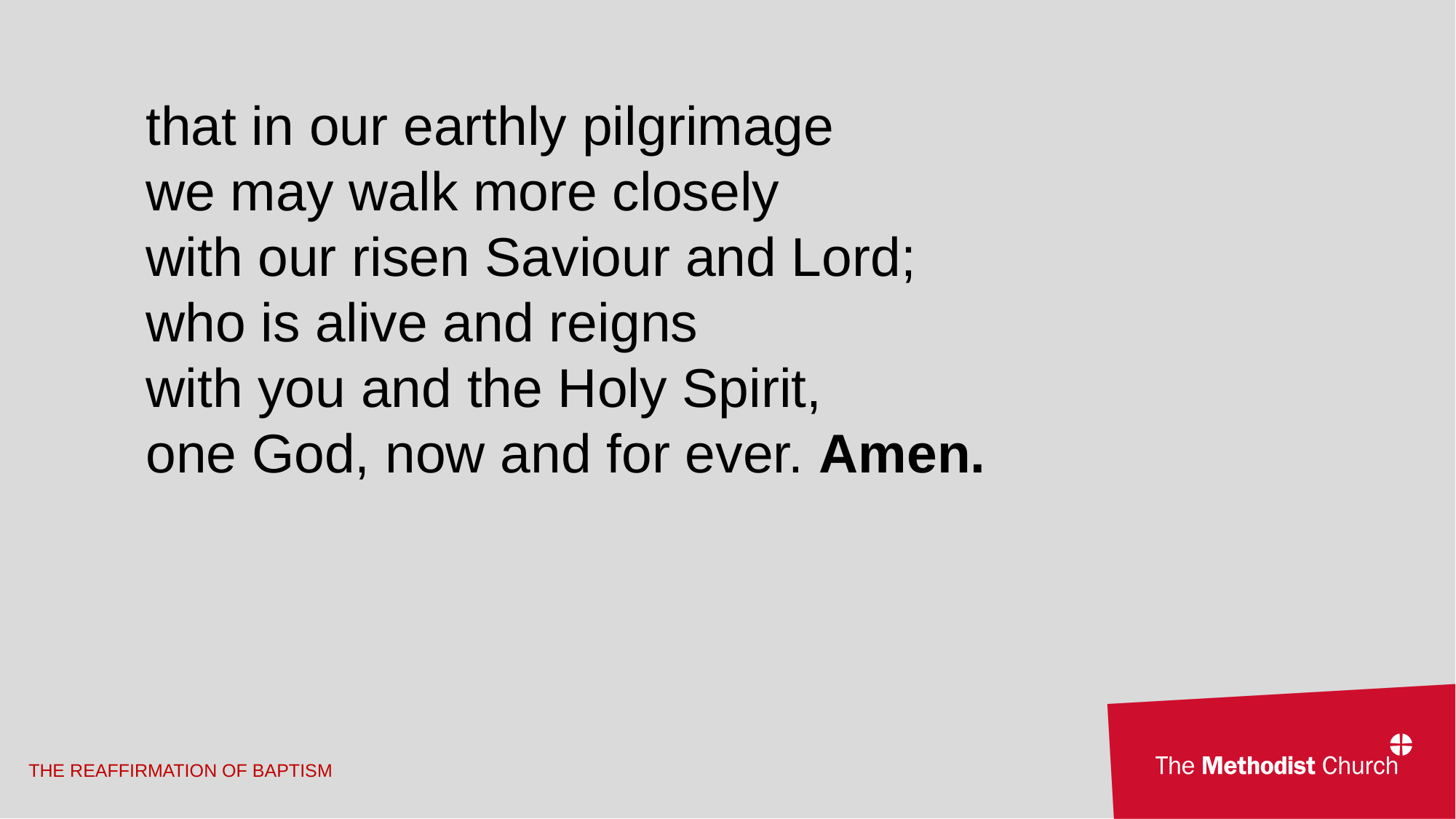

that in our earthly pilgrimage
we may walk more closely
with our risen Saviour and Lord;
who is alive and reigns
with you and the Holy Spirit,
one God, now and for ever. Amen.